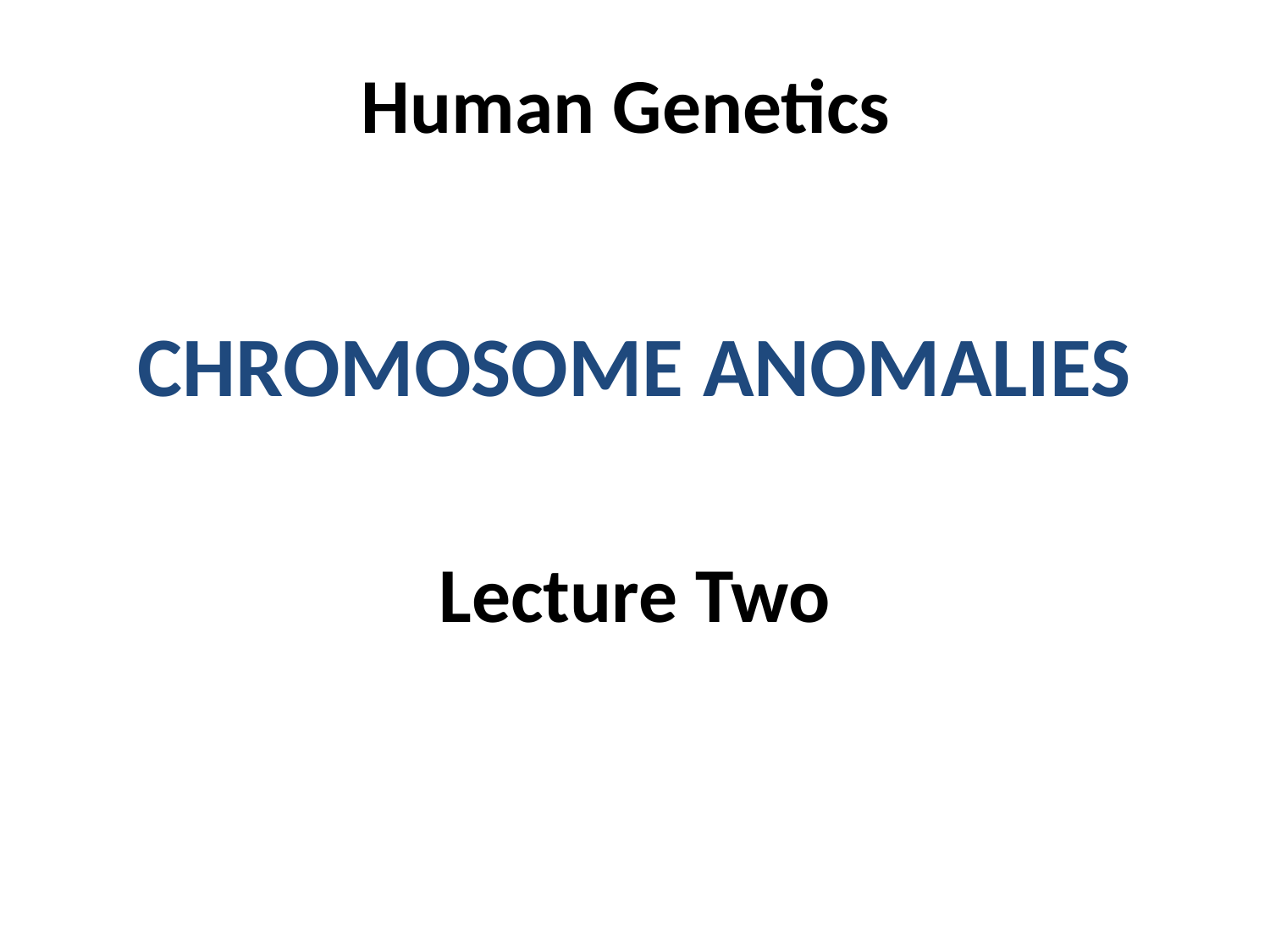

Human Genetics
CHROMOSOME ANOMALIES
# Lecture Two